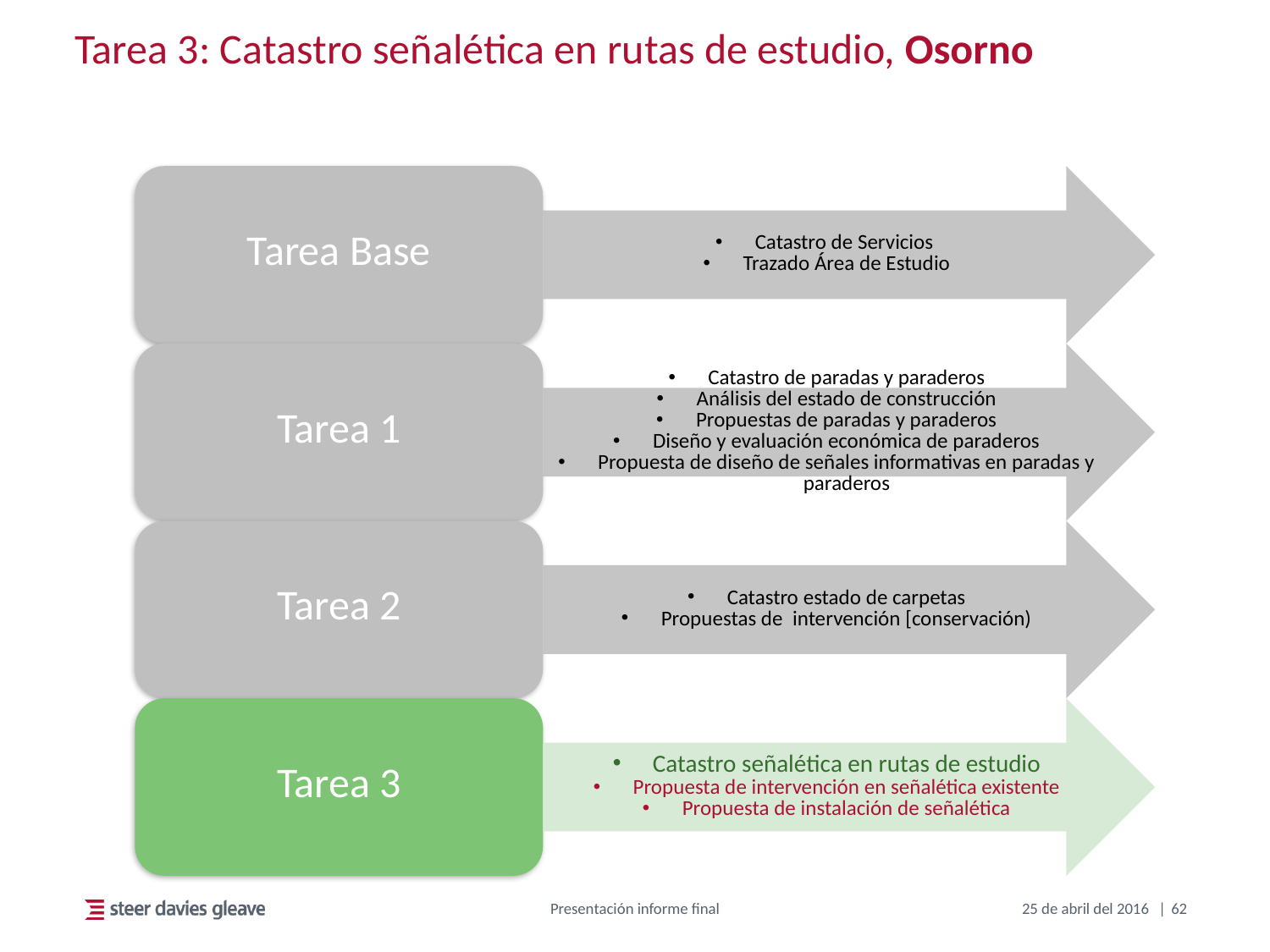

# Tarea 3: Catastro señalética en rutas de estudio, Osorno
Tarea Base
Catastro de Servicios
Trazado Área de Estudio
Tarea 1
Catastro de paradas y paraderos
Tarea 2
Catastro estado de carpetas
Propuestas de  intervención [conservación)
Análisis del estado de construcción
Propuestas de paradas y paraderos
Diseño y evaluación económica de paraderos
Propuesta de diseño de señales informativas en paradas y paraderos
Tarea 3
Propuesta de instalación de señalética
Catastro señalética en rutas de estudio
Propuesta de intervención en señalética existente
Presentación informe final
25 de abril del 2016
62